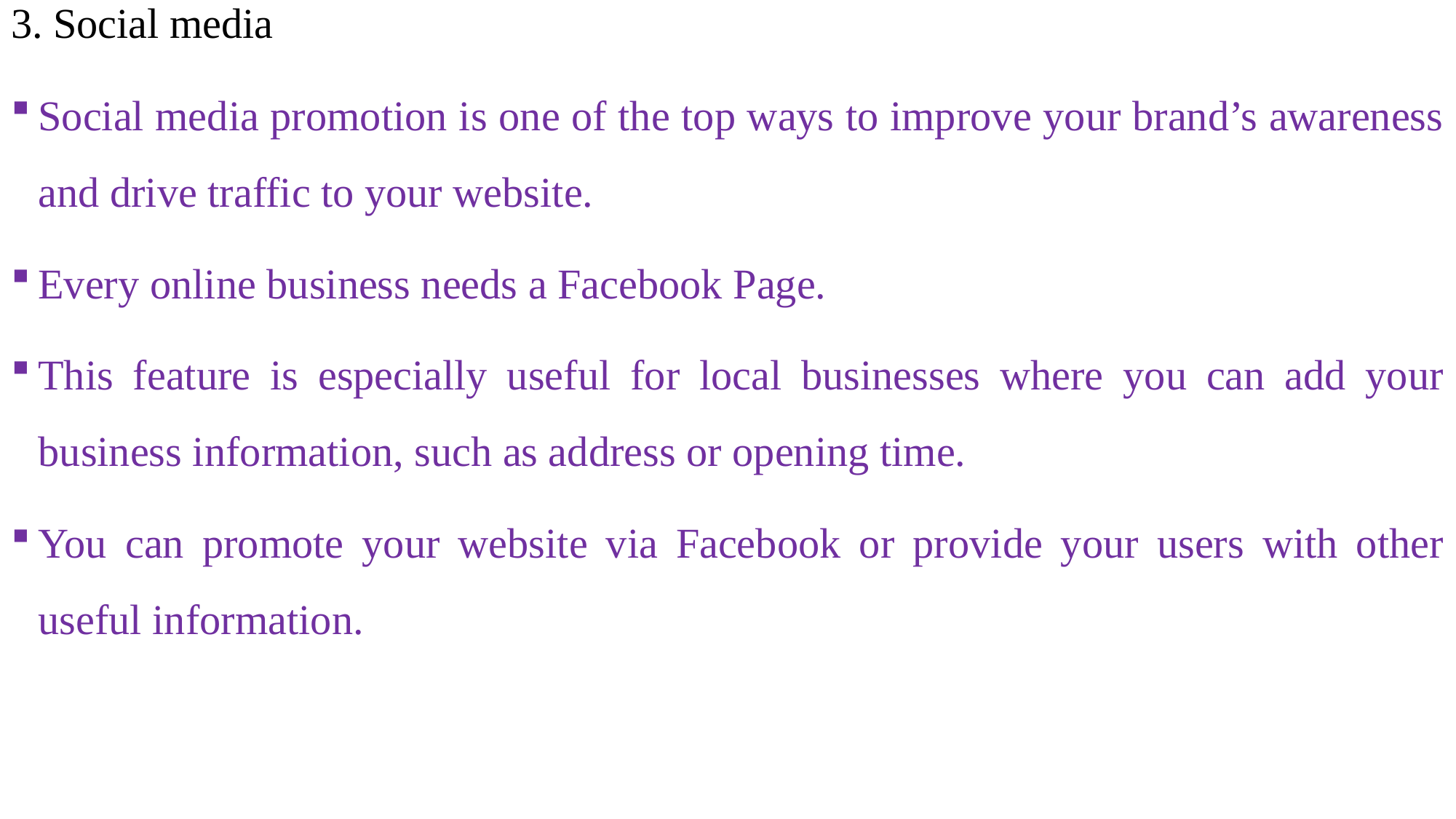

3. Social media
Social media promotion is one of the top ways to improve your brand’s awareness and drive traffic to your website.
Every online business needs a Facebook Page.
This feature is especially useful for local businesses where you can add your business information, such as address or opening time.
You can promote your website via Facebook or provide your users with other useful information.